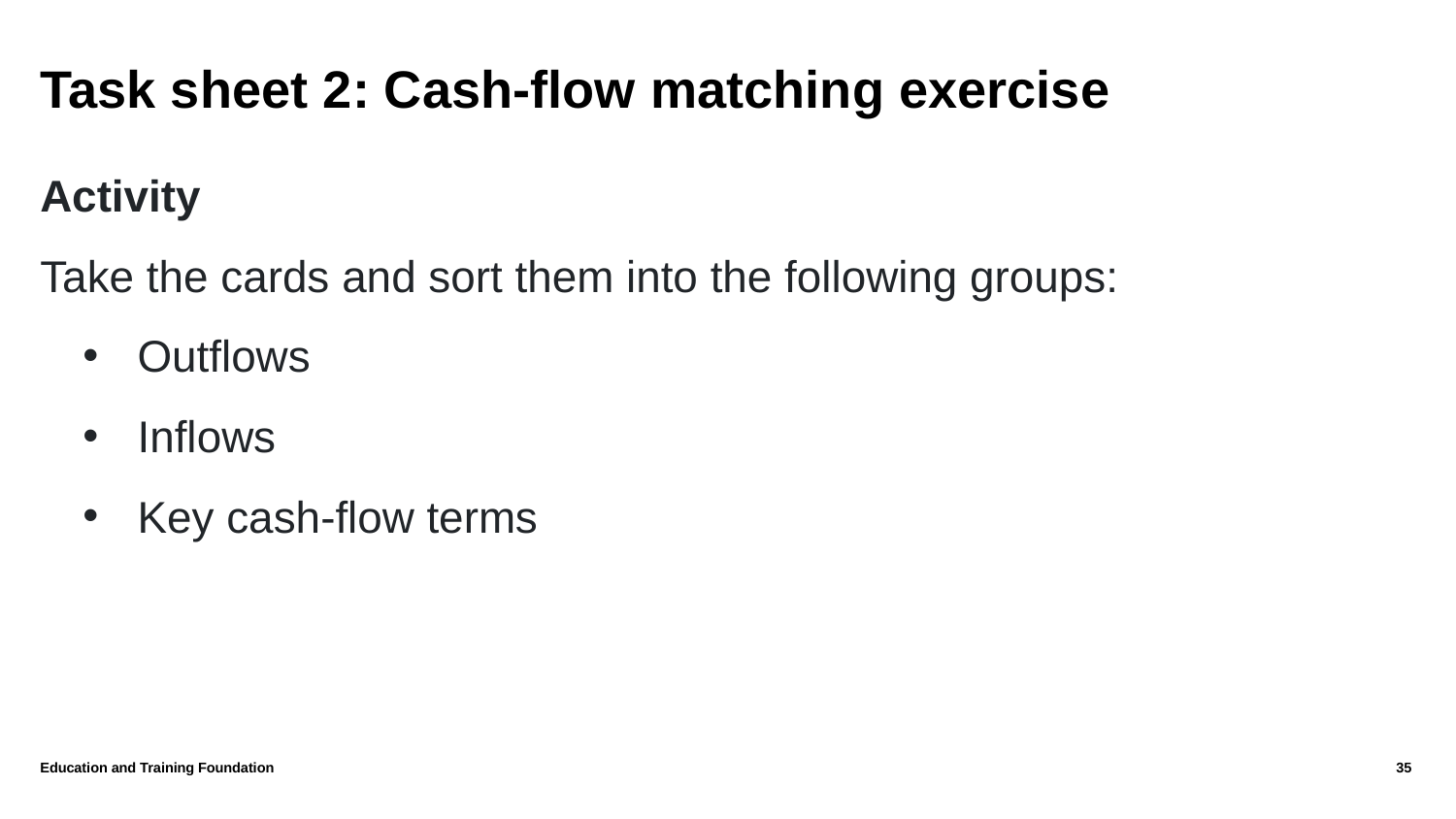

# Task sheet 2: Cash-flow matching exercise
Activity
Take the cards and sort them into the following groups:
Outflows
Inflows
Key cash-flow terms

Education and Training Foundation
35